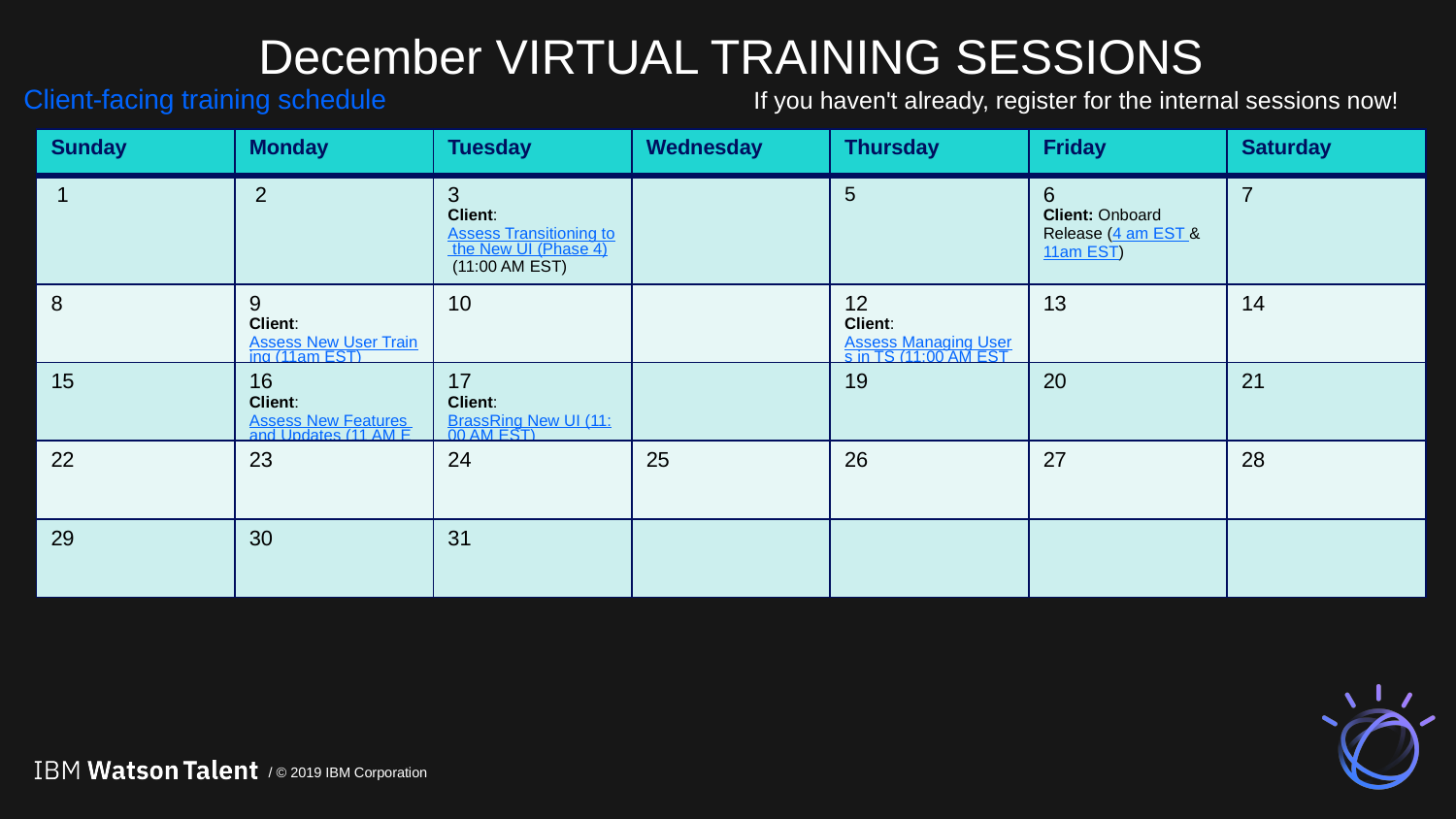

# December VIRTUAL TRAINING SESSIONS
Client-facing training schedule
If you haven't already, register for the internal sessions now!
| Sunday | Monday | Tuesday | Wednesday | Thursday | Friday | Saturday |
| --- | --- | --- | --- | --- | --- | --- |
| 1 | 2 | 3 Client: Assess Transitioning to the New UI (Phase 4) (11:00 AM EST) |  | 5 | 6 Client: Onboard Release (4 am EST & 11am EST) | 7 |
| 8 | 9 Client: Assess New User Training (11am EST) | 10 |  | 12 Client: Assess Managing Users in TS (11:00 AM EST) | 13 | 14 |
| 15 | 16 Client: Assess New Features and Updates (11 AM EST) | 17 Client: BrassRing New UI (11:00 AM EST) |  | 19 | 20 | 21 |
| 22 | 23 | 24 | 25 | 26 | 27 | 28 |
| 29 | 30 | 31 |  |  |  |  |